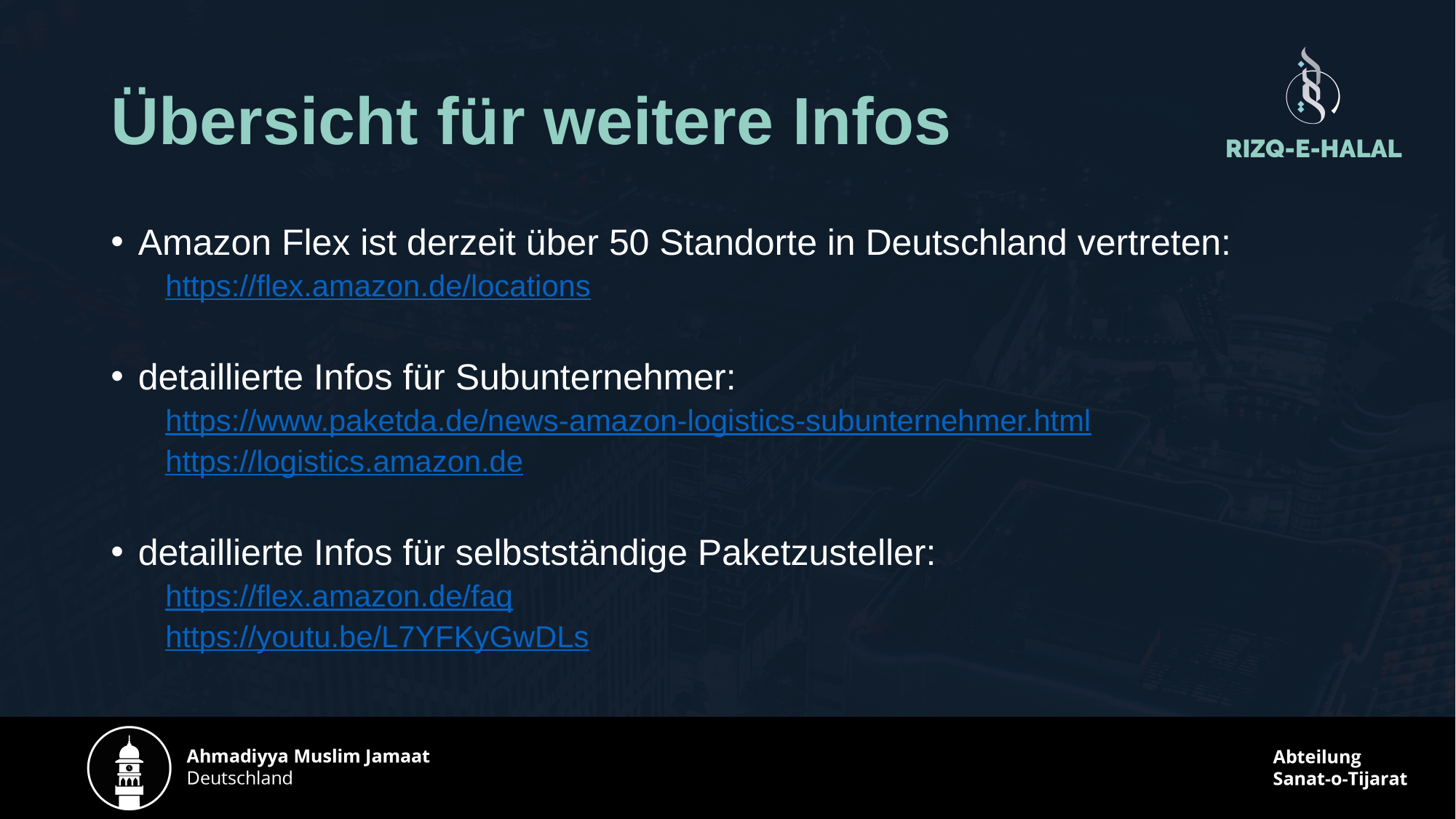

# Übersicht für weitere Infos
Amazon Flex ist derzeit über 50 Standorte in Deutschland vertreten:
https://flex.amazon.de/locations

detaillierte Infos für Subunternehmer:
https://www.paketda.de/news-amazon-logistics-subunternehmer.html
https://logistics.amazon.de

detaillierte Infos für selbstständige Paketzusteller:
https://flex.amazon.de/faq
https://youtu.be/L7YFKyGwDLs